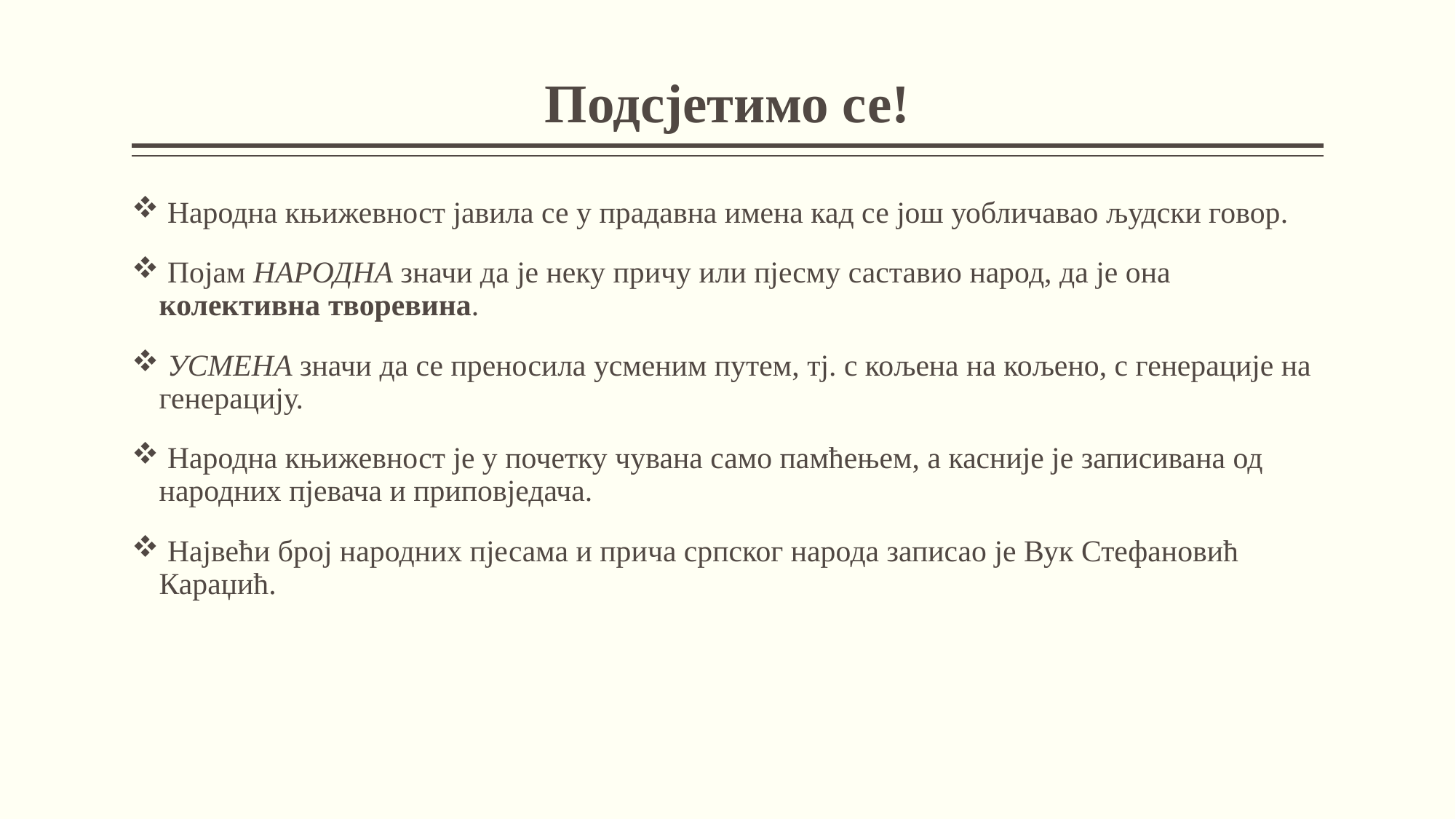

# Подсјетимо се!
 Народна књижевност јавила се у прадавна имена кад се још уобличавао људски говор.
 Појам НАРОДНА значи да је неку причу или пјесму саставио народ, да је она колективна творевина.
 УСМЕНА значи да се преносила усменим путем, тј. с кољена на кољено, с генерације на генерацију.
 Народна књижевност је у почетку чувана само памћењем, а касније је записивана од народних пјевача и приповједача.
 Највећи број народних пјесама и прича српског народа записао је Вук Стефановић Караџић.